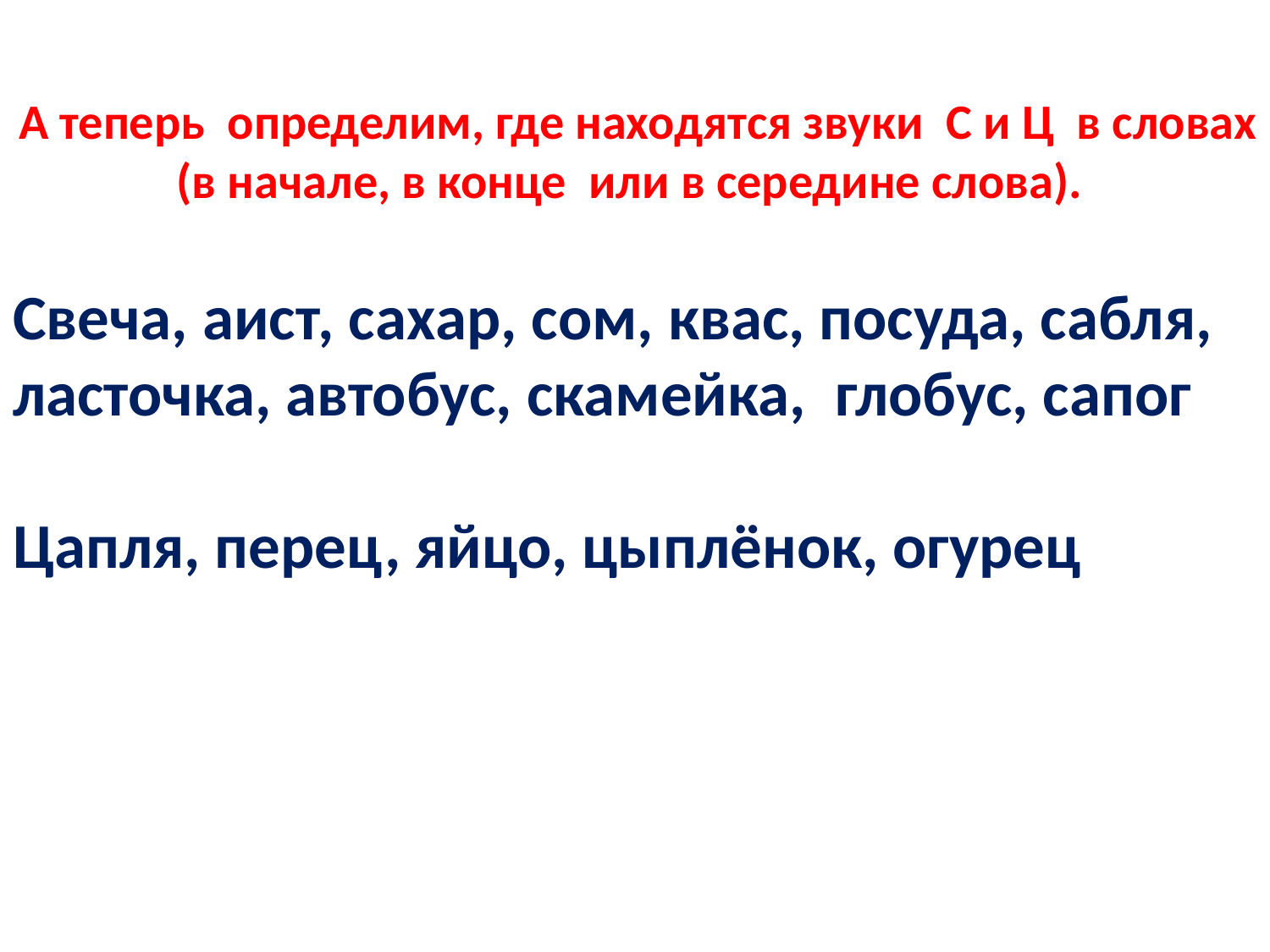

А теперь  определим, где находятся звуки  С и Ц  в словах (в начале, в конце  или в середине слова).

Свеча, аист, сахар, сом, квас, посуда, сабля, ласточка, автобус, скамейка,  глобус, сапог

Цапля, перец, яйцо, цыплёнок, огурец